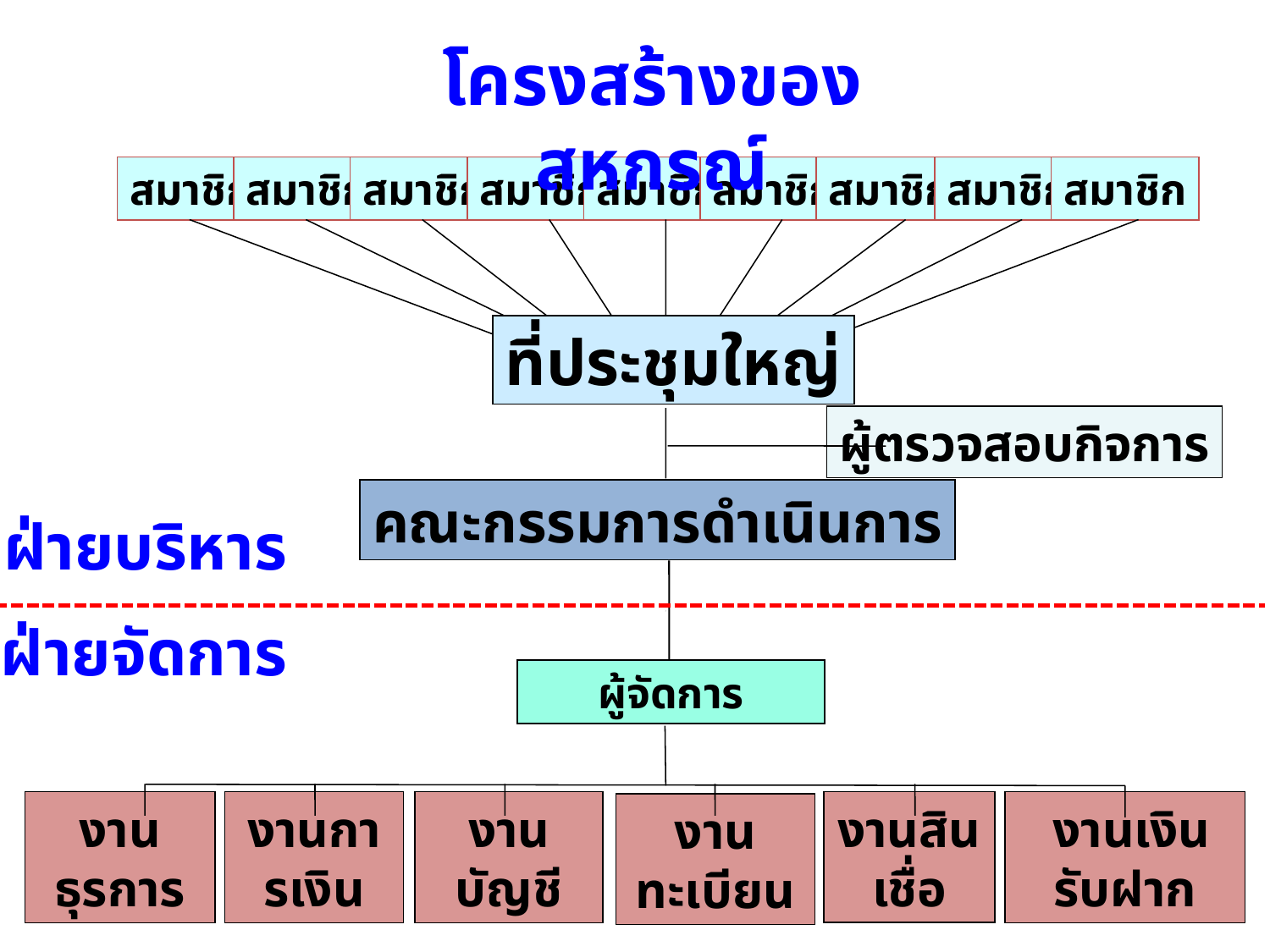

โครงสร้างของสหกรณ์
สมาชิก
สมาชิก
สมาชิก
สมาชิก
สมาชิก
สมาชิก
สมาชิก
สมาชิก
สมาชิก

ที่ประชุมใหญ่
ผู้ตรวจสอบกิจการ

คณะกรรมการดำเนินการ
ฝ่ายบริหาร

ฝ่ายจัดการ

ผู้จัดการ

งานสินเชื่อ
งานธุรการ
งานการเงิน
งานบัญชี
 งานเงินรับฝาก
งานทะเบียน